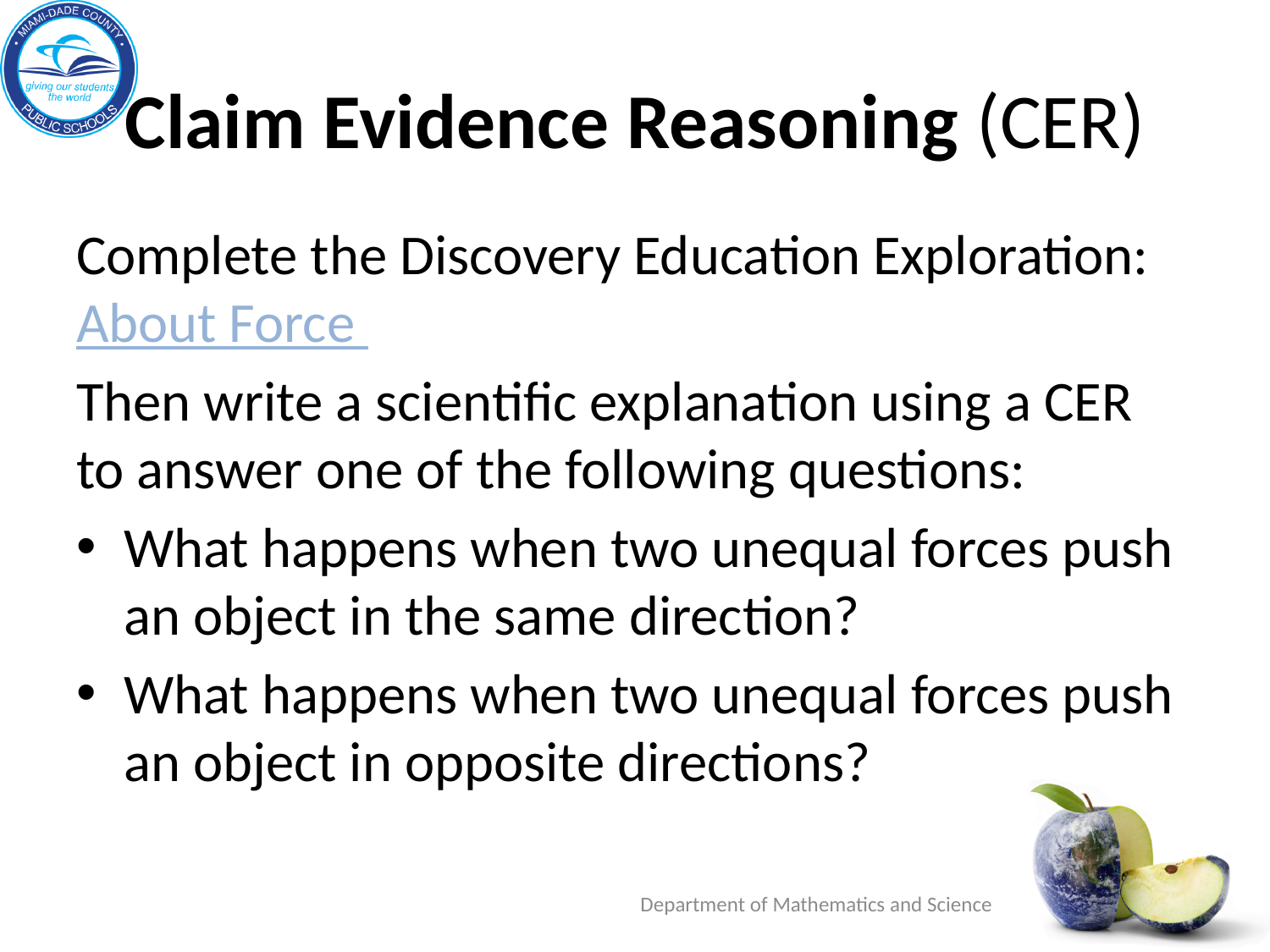

# Claim Evidence Reasoning (CER)
Complete the Discovery Education Exploration:  About Force
Then write a scientific explanation using a CER to answer one of the following questions:
What happens when two unequal forces push an object in the same direction?
What happens when two unequal forces push an object in opposite directions?
Department of Mathematics and Science